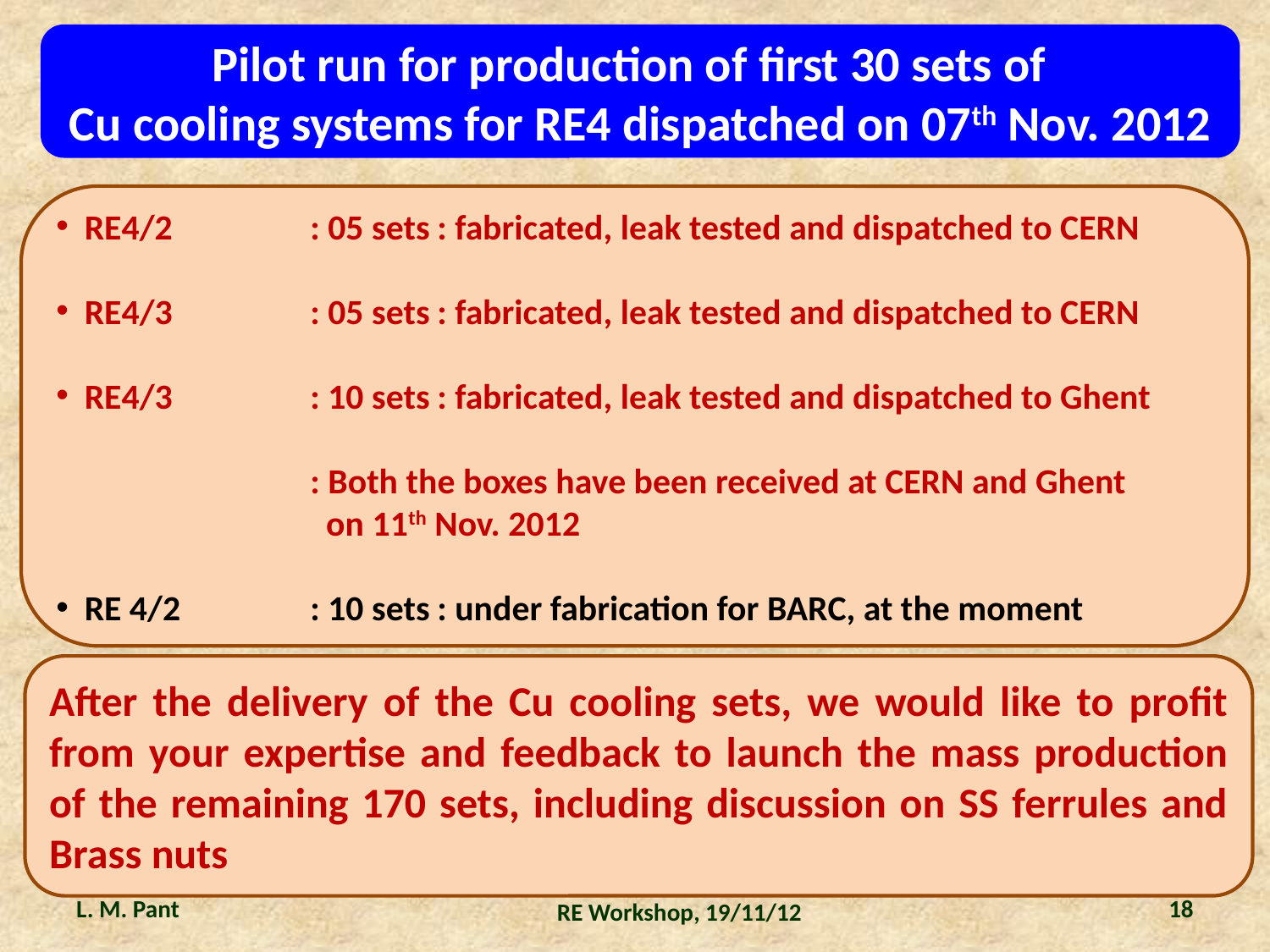

Pilot run for production of first 30 sets of
Cu cooling systems for RE4 dispatched on 07th Nov. 2012

  RE4/2		: 05 sets	: fabricated, leak tested and dispatched to CERN

  RE4/3		: 05 sets	: fabricated, leak tested and dispatched to CERN

  RE4/3		: 10 sets	: fabricated, leak tested and dispatched to Ghent

: Both the boxes have been received at CERN and Ghent
  on 11th Nov. 2012

  RE 4/2 	: 10 sets	: under fabrication for BARC, at the moment

After the delivery of the Cu cooling sets, we would like to profit from your expertise and feedback to launch the mass production of the remaining 170 sets, including discussion on SS ferrules and Brass nuts

L. M. Pant
18
RE Workshop, 19/11/12